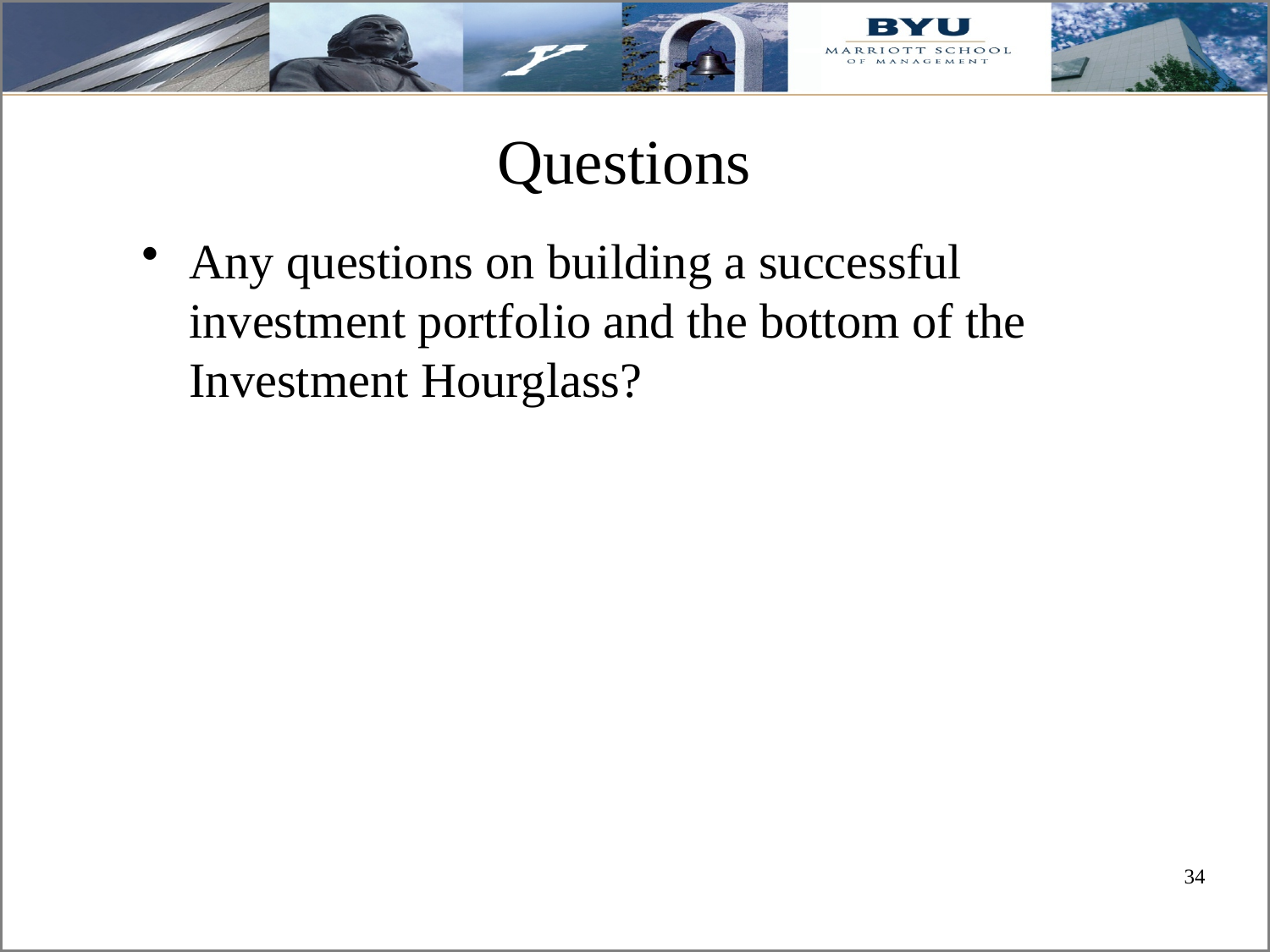

# Questions
Any questions on building a successful investment portfolio and the bottom of the Investment Hourglass?